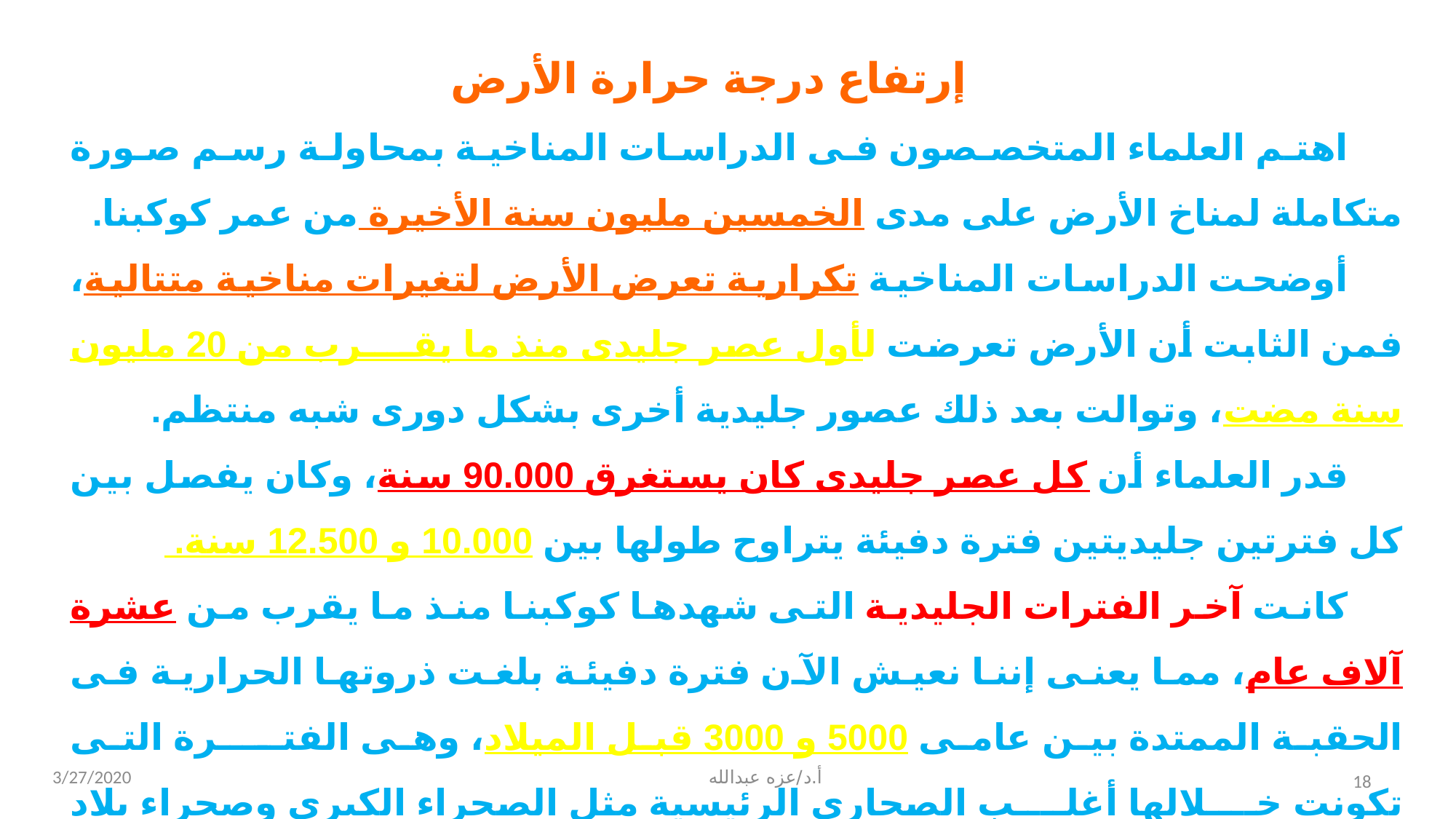

إرتفاع درجة حرارة الأرض
اهتم العلماء المتخصصون فى الدراسات المناخية بمحاولة رسم صورة متكاملة لمناخ الأرض على مدى الخمسين مليون سنة الأخيرة من عمر كوكبنا.
أوضحت الدراسات المناخية تكرارية تعرض الأرض لتغيرات مناخية متتالية، فمن الثابت أن الأرض تعرضت لأول عصر جليدى منذ ما يقــــرب من 20 مليون سنة مضت، وتوالت بعد ذلك عصور جليدية أخرى بشكل دورى شبه منتظم.
قدر العلماء أن كل عصر جليدى كان يستغرق 90.000 سنة، وكان يفصل بين كل فترتين جليديتين فترة دفيئة يتراوح طولها بين 10.000 و 12.500 سنة.
كانت آخر الفترات الجليدية التى شهدها كوكبنا منذ ما يقرب من عشرة آلاف عام، مما يعنى إننا نعيش الآن فترة دفيئة بلغت ذروتها الحرارية فى الحقبة الممتدة بين عامى 5000 و 3000 قبل الميلاد، وهى الفتــــرة التى تكونت خــــلالها أغلــــب الصحارى الرئيسية مثل الصحراء الكبرى وصحراء بلاد العرب.
3/27/2020
أ.د/عزه عبدالله
18